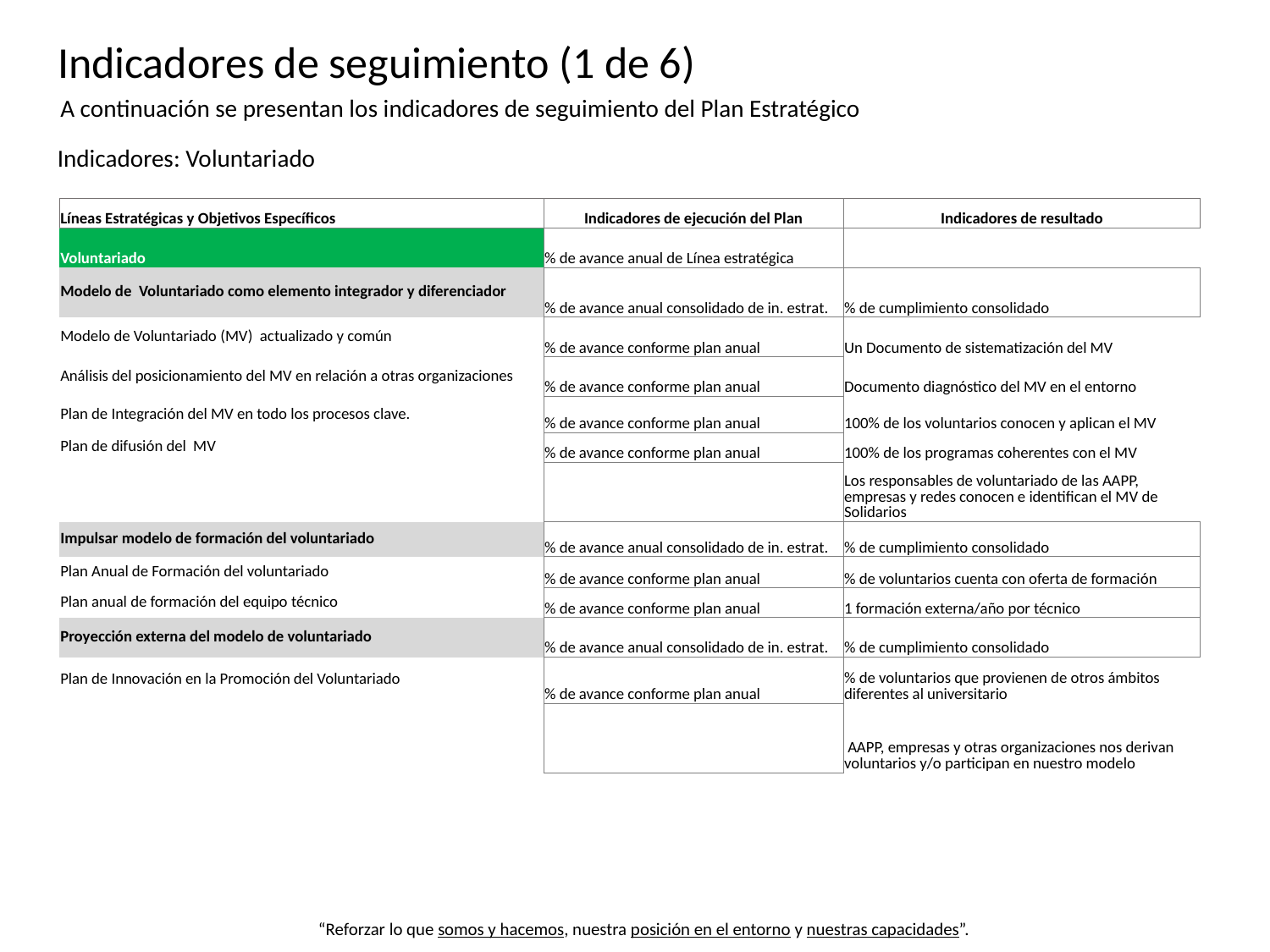

# Indicadores de seguimiento (1 de 6)
A continuación se presentan los indicadores de seguimiento del Plan Estratégico
Indicadores: Voluntariado
| Líneas Estratégicas y Objetivos Específicos | Indicadores de ejecución del Plan | Indicadores de resultado |
| --- | --- | --- |
| Voluntariado | % de avance anual de Línea estratégica |  |
| Modelo de Voluntariado como elemento integrador y diferenciador | % de avance anual consolidado de in. estrat. | % de cumplimiento consolidado |
| Modelo de Voluntariado (MV) actualizado y común | % de avance conforme plan anual | Un Documento de sistematización del MV |
| Análisis del posicionamiento del MV en relación a otras organizaciones | % de avance conforme plan anual | Documento diagnóstico del MV en el entorno |
| Plan de Integración del MV en todo los procesos clave. | % de avance conforme plan anual | 100% de los voluntarios conocen y aplican el MV |
| Plan de difusión del MV | % de avance conforme plan anual | 100% de los programas coherentes con el MV |
|  |  | Los responsables de voluntariado de las AAPP, empresas y redes conocen e identifican el MV de Solidarios |
| Impulsar modelo de formación del voluntariado | % de avance anual consolidado de in. estrat. | % de cumplimiento consolidado |
| Plan Anual de Formación del voluntariado | % de avance conforme plan anual | % de voluntarios cuenta con oferta de formación |
| Plan anual de formación del equipo técnico | % de avance conforme plan anual | 1 formación externa/año por técnico |
| Proyección externa del modelo de voluntariado | % de avance anual consolidado de in. estrat. | % de cumplimiento consolidado |
| Plan de Innovación en la Promoción del Voluntariado | % de avance conforme plan anual | % de voluntarios que provienen de otros ámbitos diferentes al universitario |
|  |  | AAPP, empresas y otras organizaciones nos derivan voluntarios y/o participan en nuestro modelo |
“Reforzar lo que somos y hacemos, nuestra posición en el entorno y nuestras capacidades”.